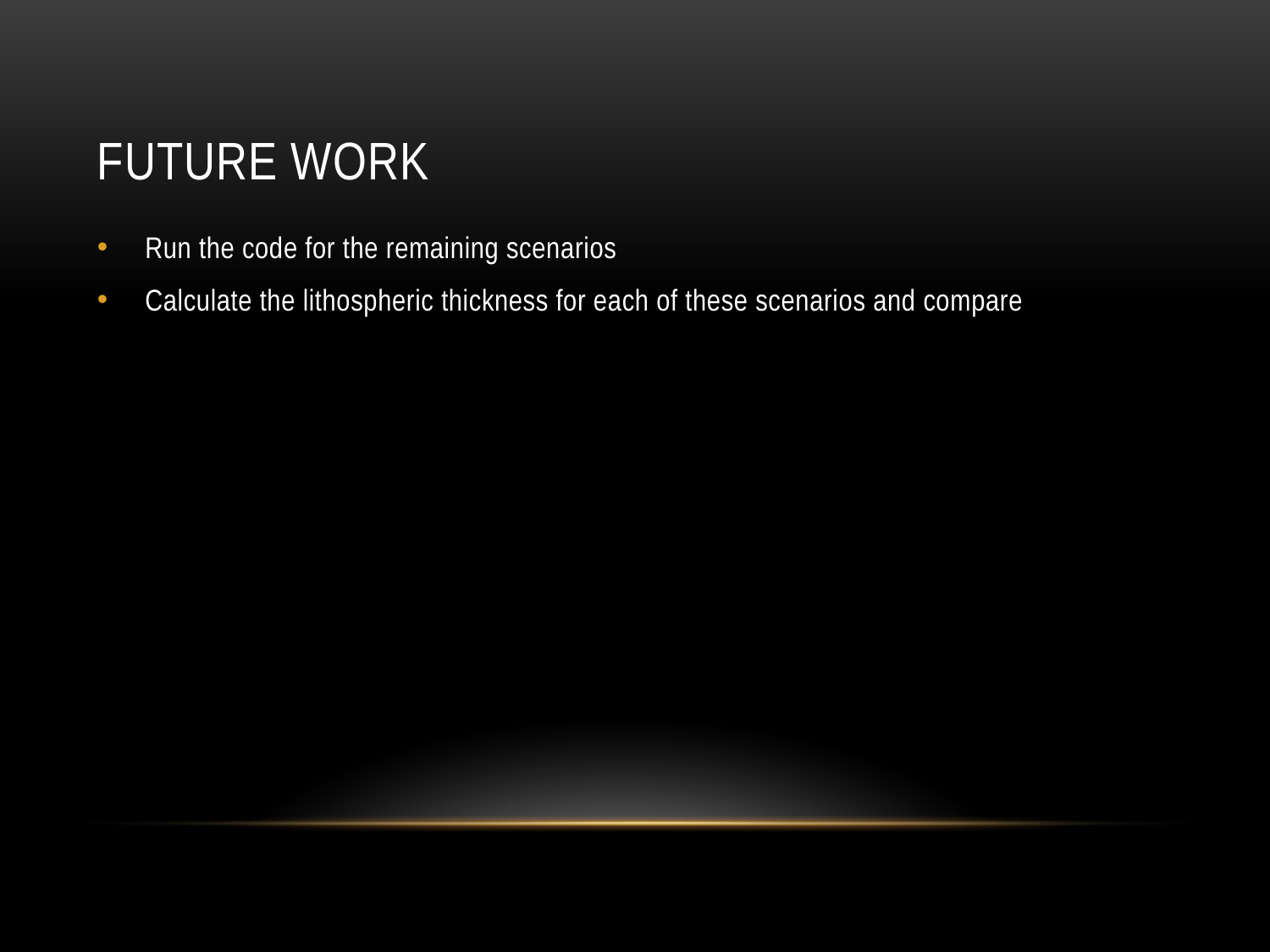

# Future work
Run the code for the remaining scenarios
Calculate the lithospheric thickness for each of these scenarios and compare